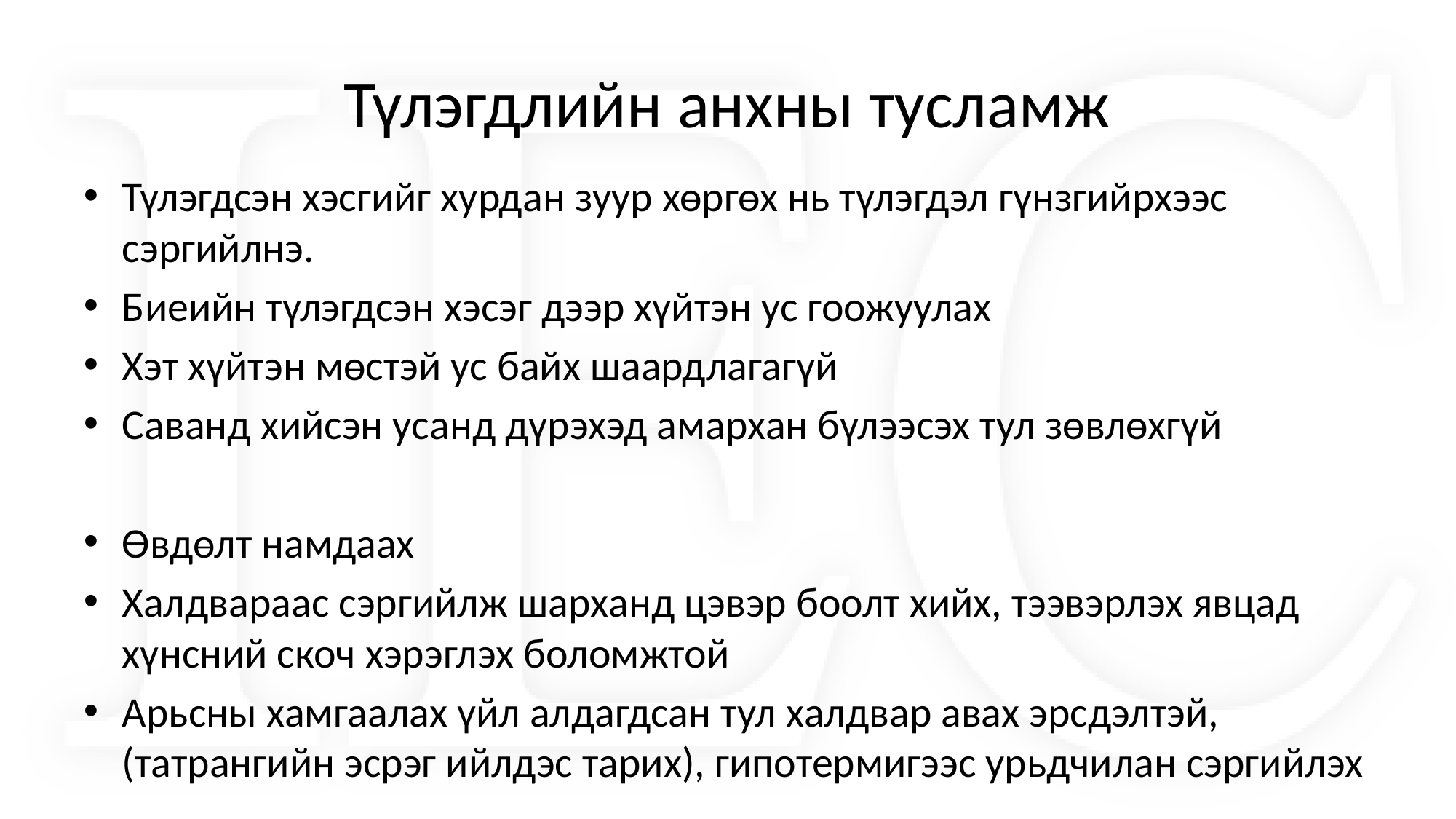

# Түлэгдлийн анхны тусламж
Түлэгдсэн хэсгийг хурдан зуур хөргөх нь түлэгдэл гүнзгийрхээс сэргийлнэ.
Биеийн түлэгдсэн хэсэг дээр хүйтэн ус гоожуулах
Хэт хүйтэн мөстэй ус байх шаардлагагүй
Саванд хийсэн усанд дүрэхэд амархан бүлээсэх тул зөвлөхгүй

Өвдөлт намдаах
Халдвараас сэргийлж шарханд цэвэр боолт хийх, тээвэрлэх явцад хүнсний скоч хэрэглэх боломжтой
Арьсны хамгаалах үйл алдагдсан тул халдвар авах эрсдэлтэй, (татрангийн эсрэг ийлдэс тарих), гипотермигээс урьдчилан сэргийлэх